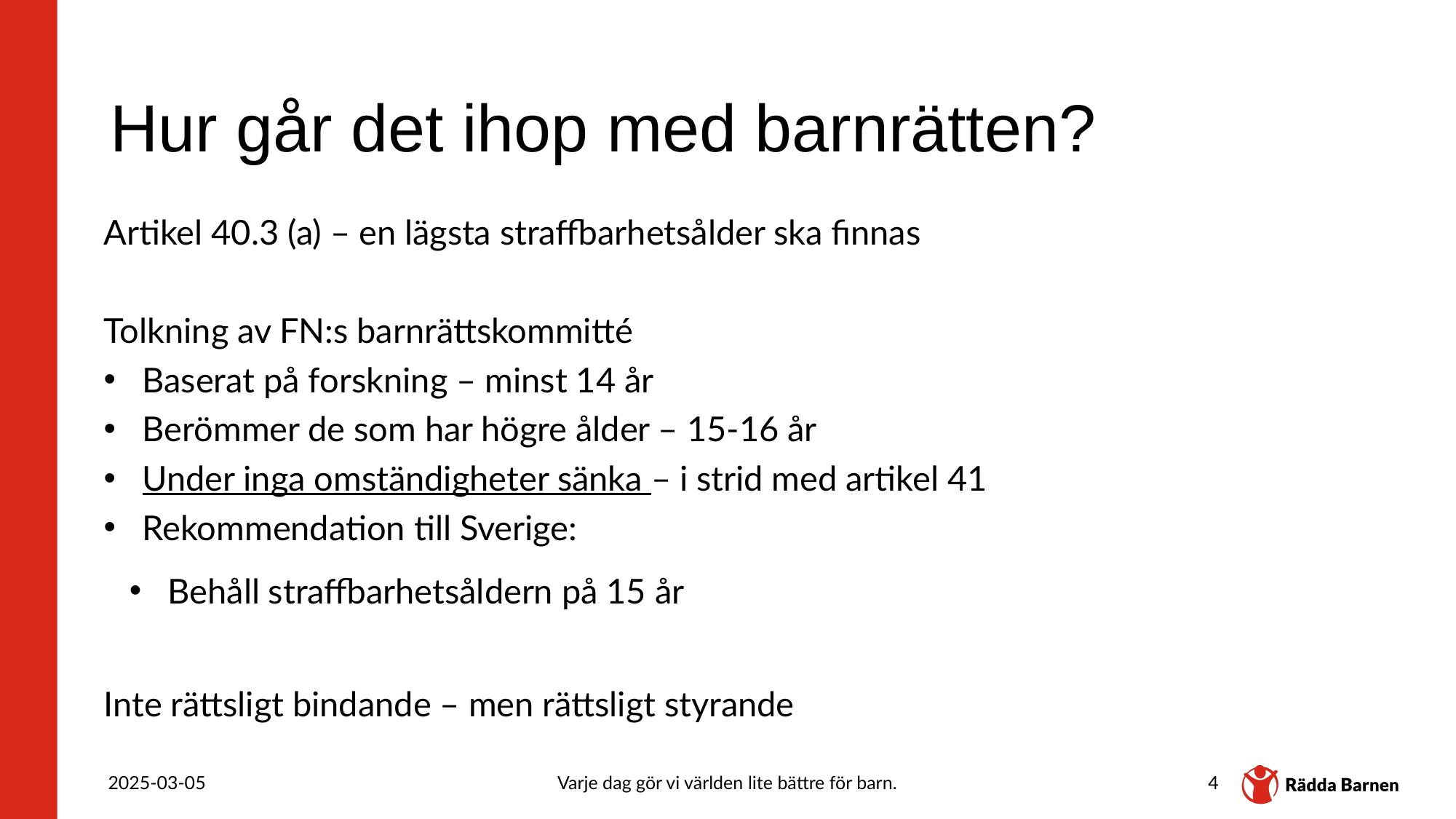

# Hur går det ihop med barnrätten?
Artikel 40.3 (a) – en lägsta straffbarhetsålder ska finnas

Tolkning av FN:s barnrättskommitté
Baserat på forskning – minst 14 år
Berömmer de som har högre ålder – 15-16 år
Under inga omständigheter sänka – i strid med artikel 41
Rekommendation till Sverige:
Behåll straffbarhetsåldern på 15 år

Inte rättsligt bindande – men rättsligt styrande

2025-03-05
Varje dag gör vi världen lite bättre för barn.
4